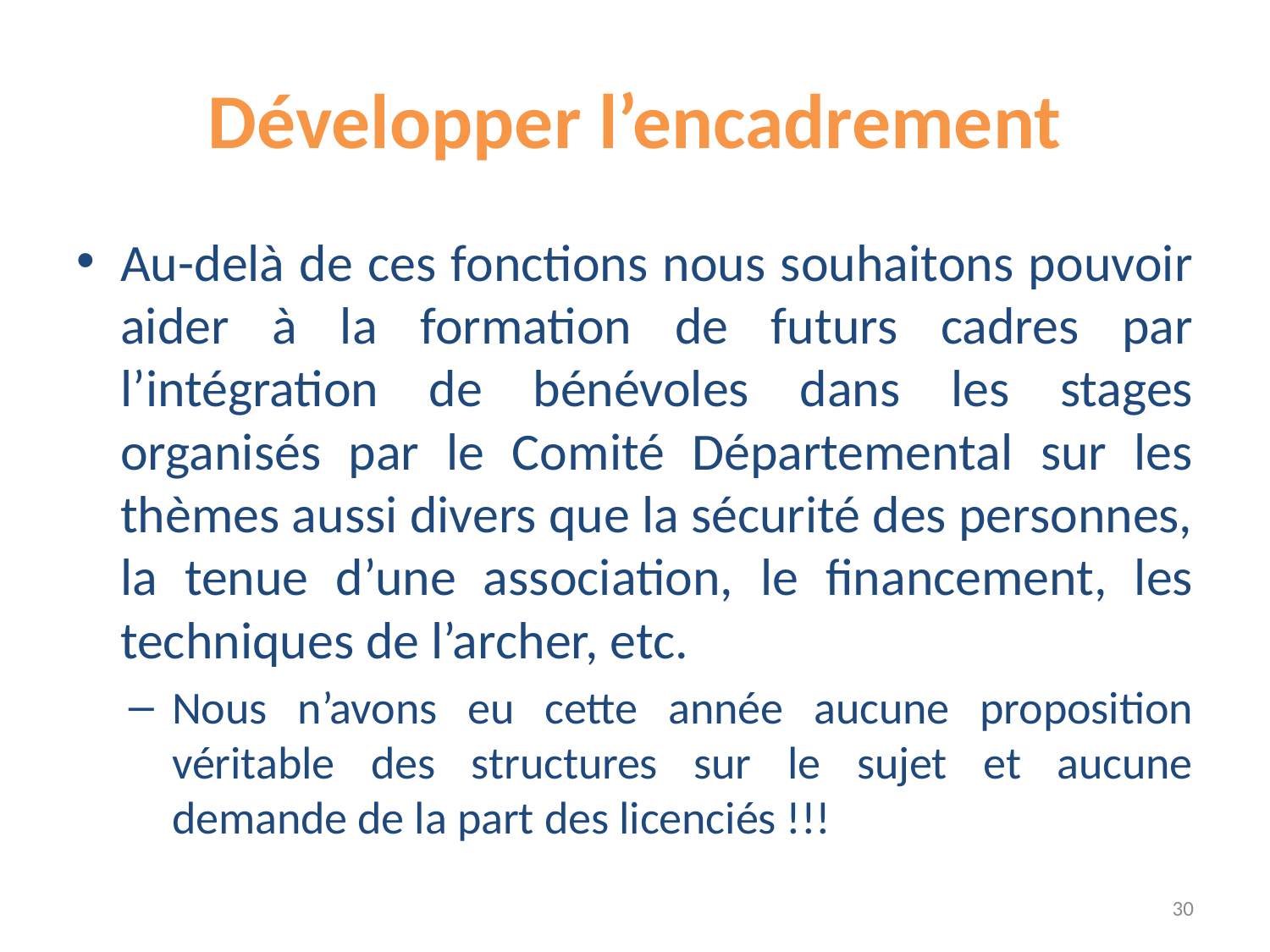

# Développer l’encadrement
Au-delà de ces fonctions nous souhaitons pouvoir aider à la formation de futurs cadres par l’intégration de bénévoles dans les stages organisés par le Comité Départemental sur les thèmes aussi divers que la sécurité des personnes, la tenue d’une association, le financement, les techniques de l’archer, etc.
Nous n’avons eu cette année aucune proposition véritable des structures sur le sujet et aucune demande de la part des licenciés !!!
30